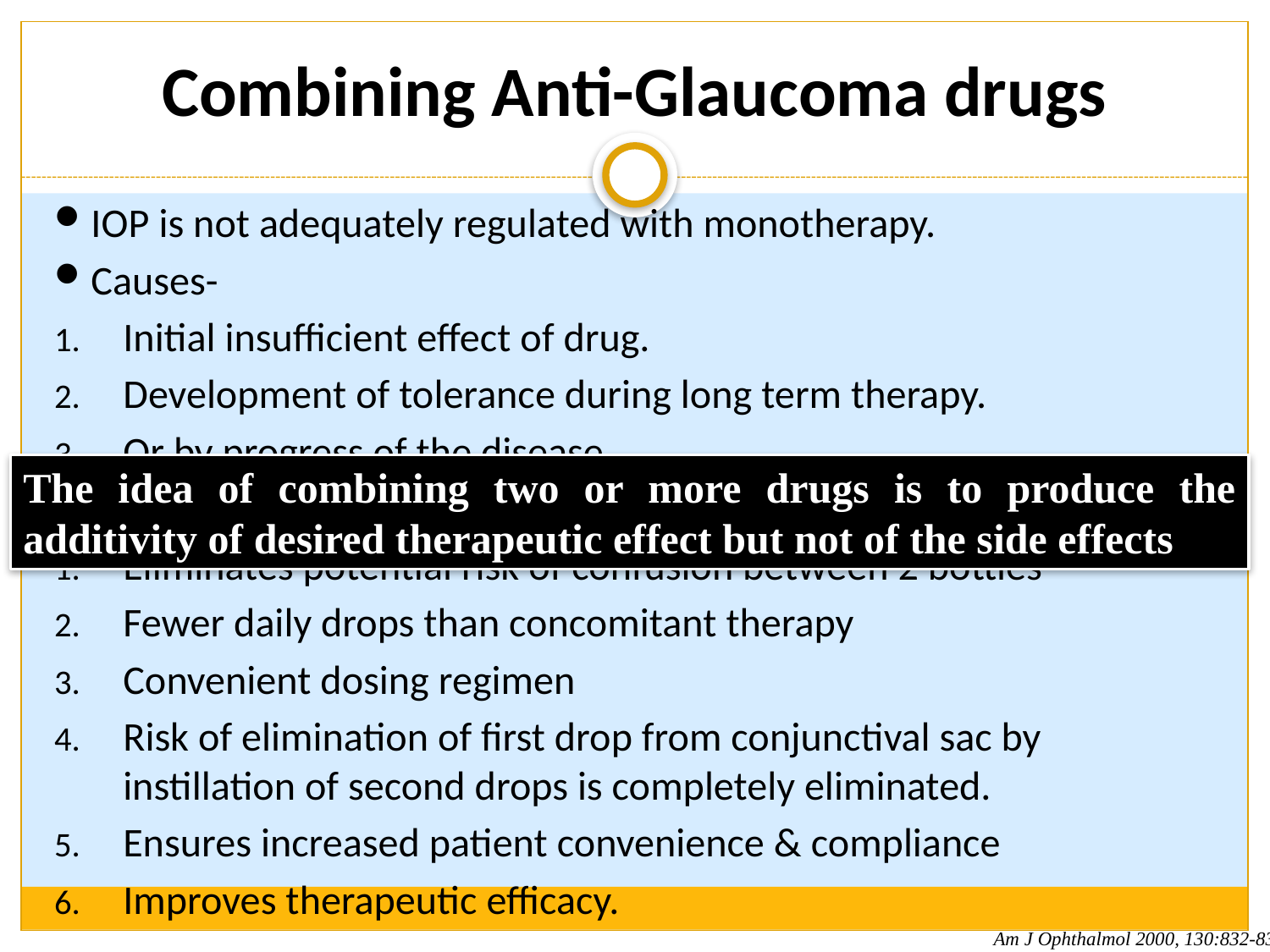

# Combining Anti-Glaucoma drugs
IOP is not adequately regulated with monotherapy.
Causes-
Initial insufficient effect of drug.
Development of tolerance during long term therapy.
Or by progress of the disease.
Advantage:-
Eliminates potential risk of confusion between 2 bottles
Fewer daily drops than concomitant therapy
Convenient dosing regimen
Risk of elimination of first drop from conjunctival sac by instillation of second drops is completely eliminated.
Ensures increased patient convenience & compliance
Improves therapeutic efficacy.

The idea of combining two or more drugs is to produce the additivity of desired therapeutic effect but not of the side effects
Am J Ophthalmol 2000, 130:832-833